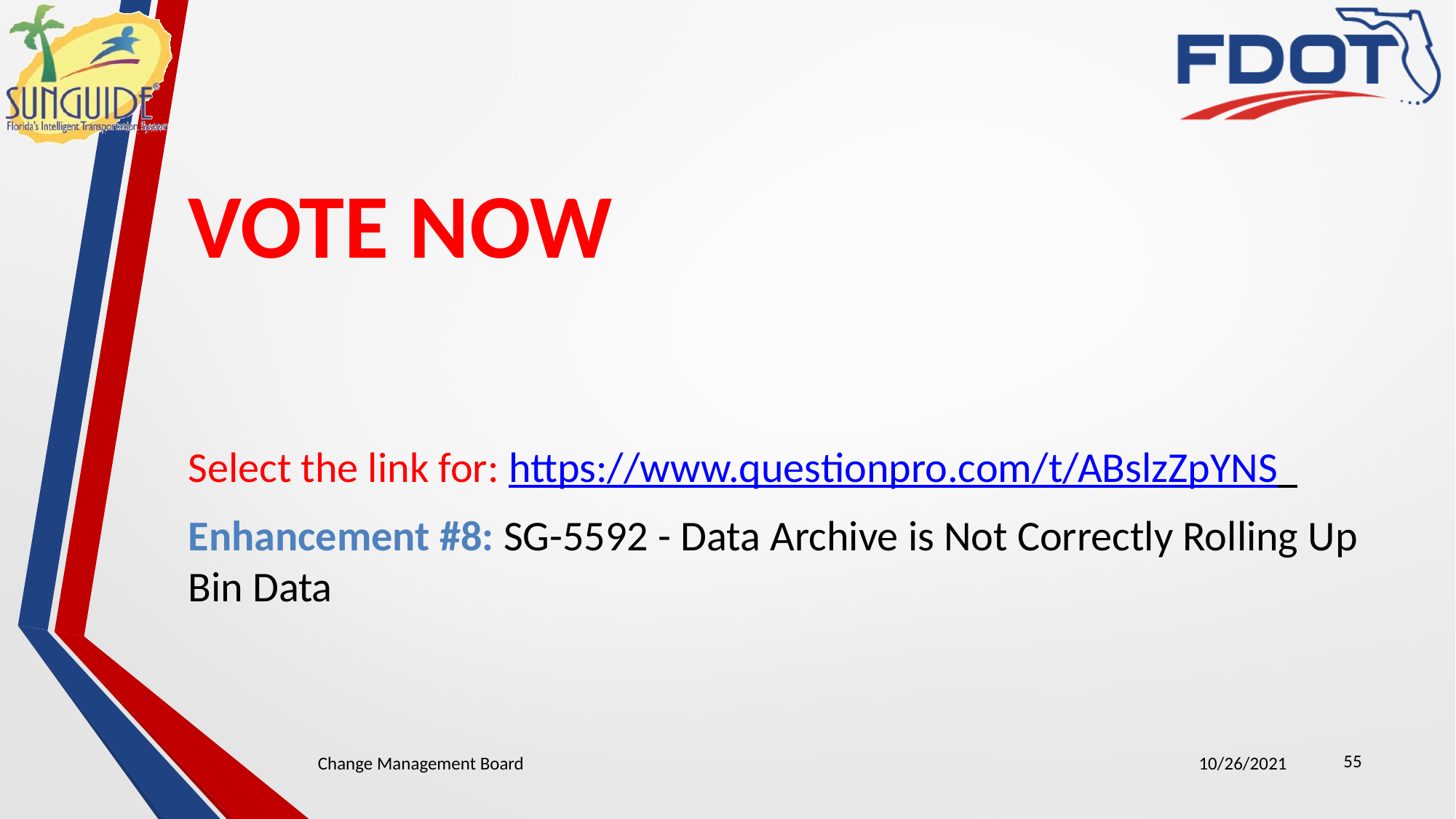

# VOTE NOW
Select the link for: https://www.questionpro.com/t/ABslzZpYNS
Enhancement #8: SG-5592 - Data Archive is Not Correctly Rolling Up Bin Data
55
Change Management Board
10/26/2021